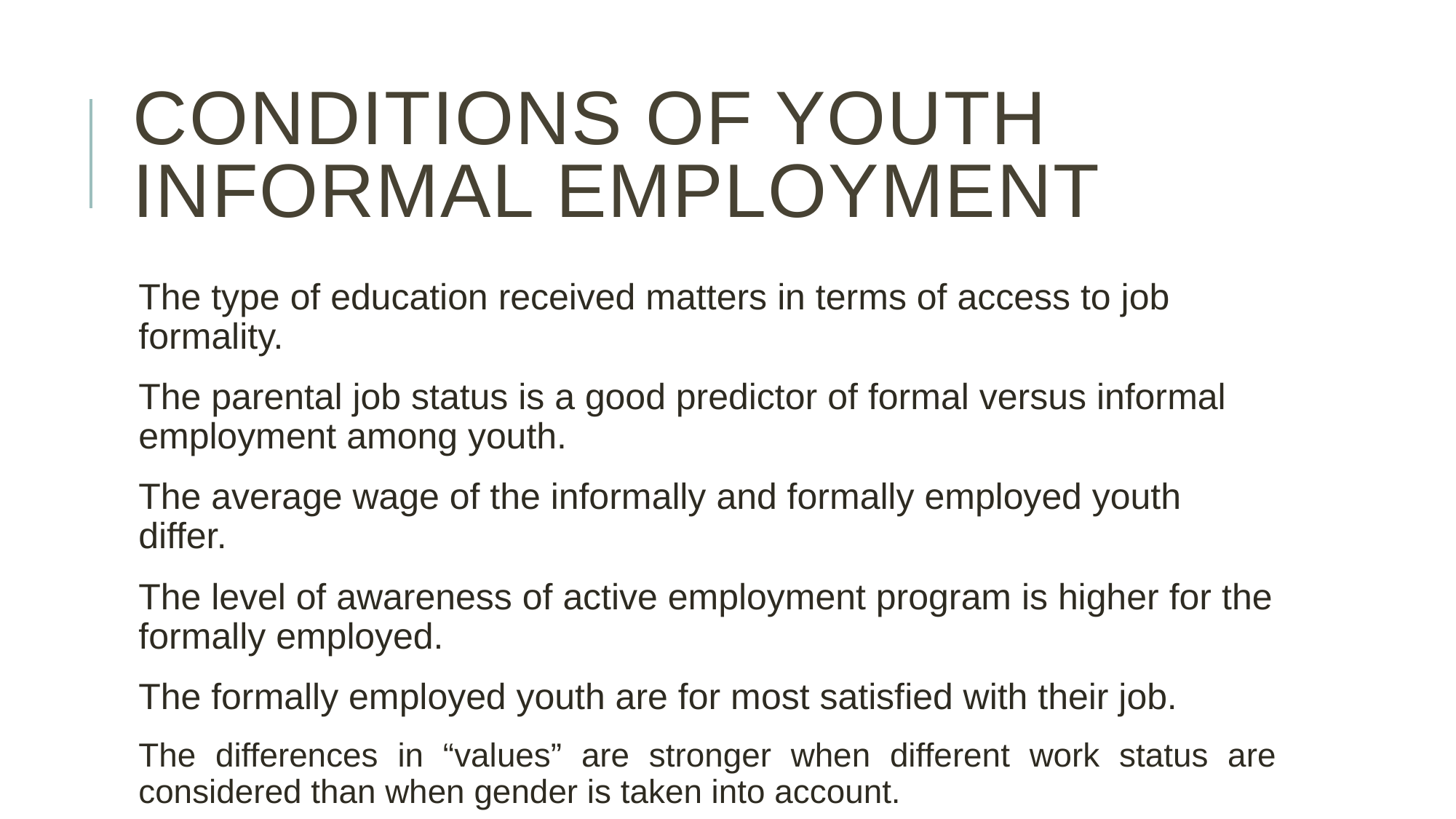

# Conditions of youth informal employment
The type of education received matters in terms of access to job formality.
The parental job status is a good predictor of formal versus informal employment among youth.
The average wage of the informally and formally employed youth differ.
The level of awareness of active employment program is higher for the formally employed.
The formally employed youth are for most satisfied with their job.
The differences in “values” are stronger when different work status are considered than when gender is taken into account.